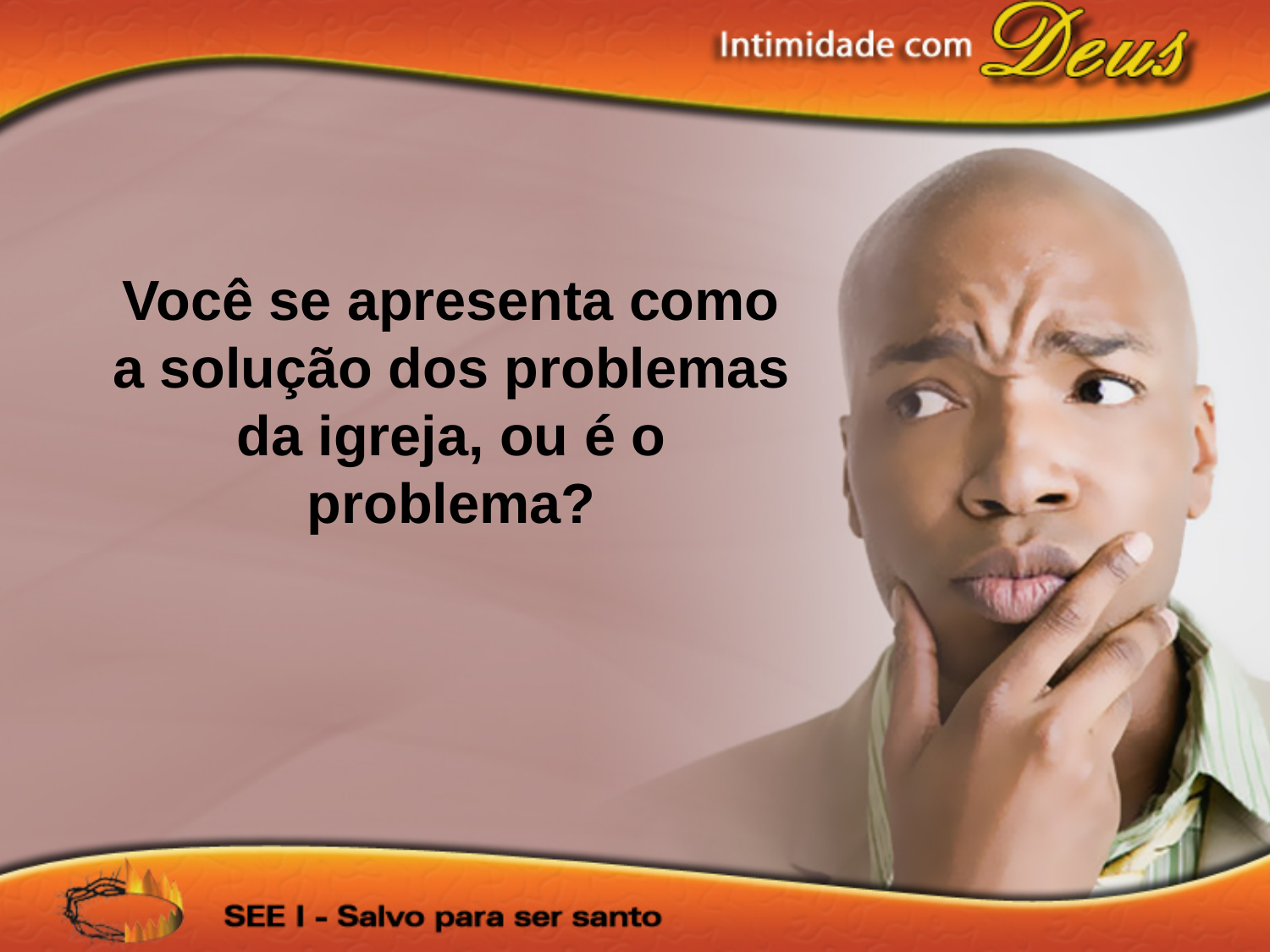

Você se apresenta como a solução dos problemas da igreja, ou é o problema?